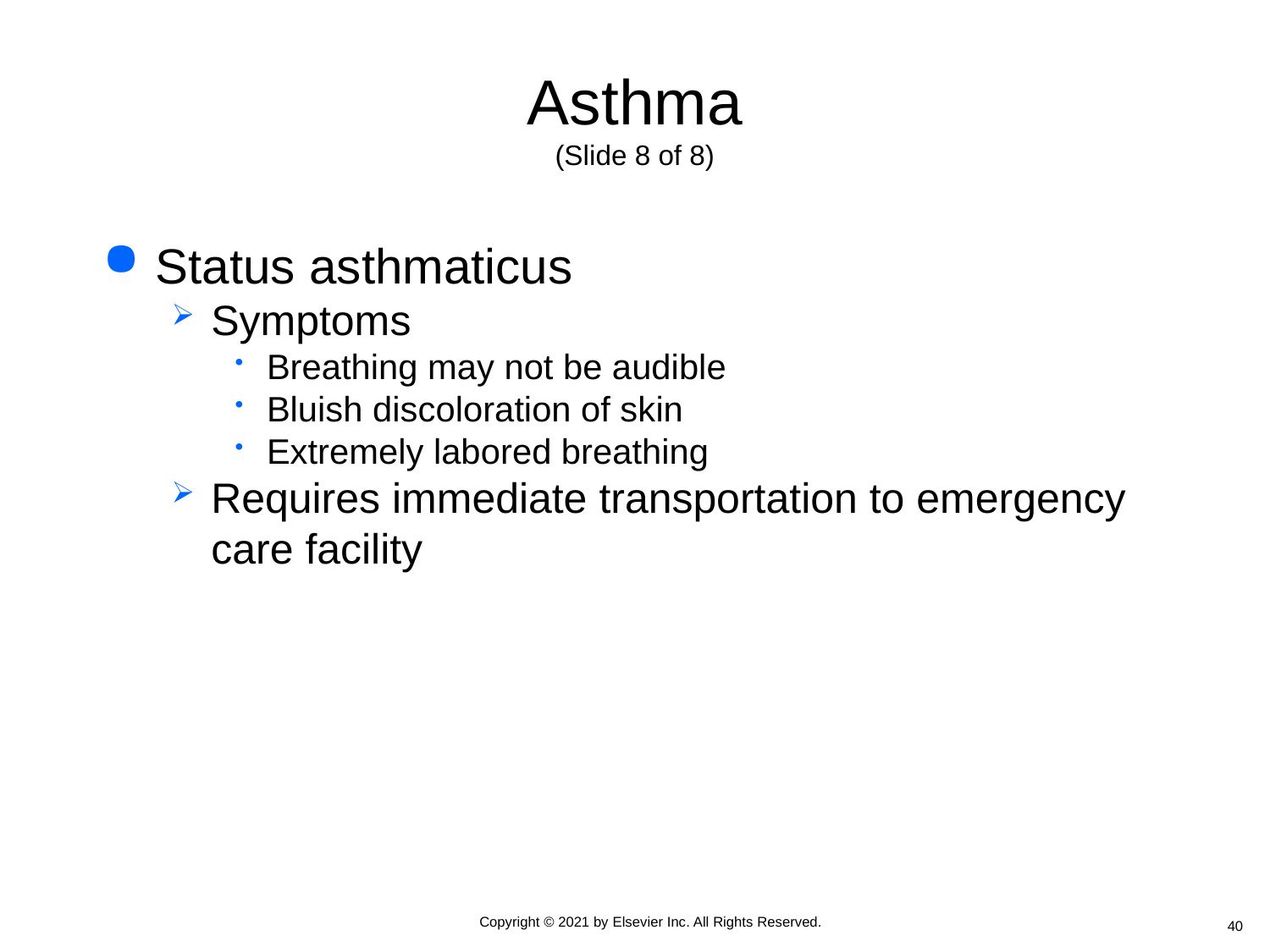

# Asthma (Slide 8 of 8)
Status asthmaticus
Symptoms
Breathing may not be audible
Bluish discoloration of skin
Extremely labored breathing
Requires immediate transportation to emergency care facility
40